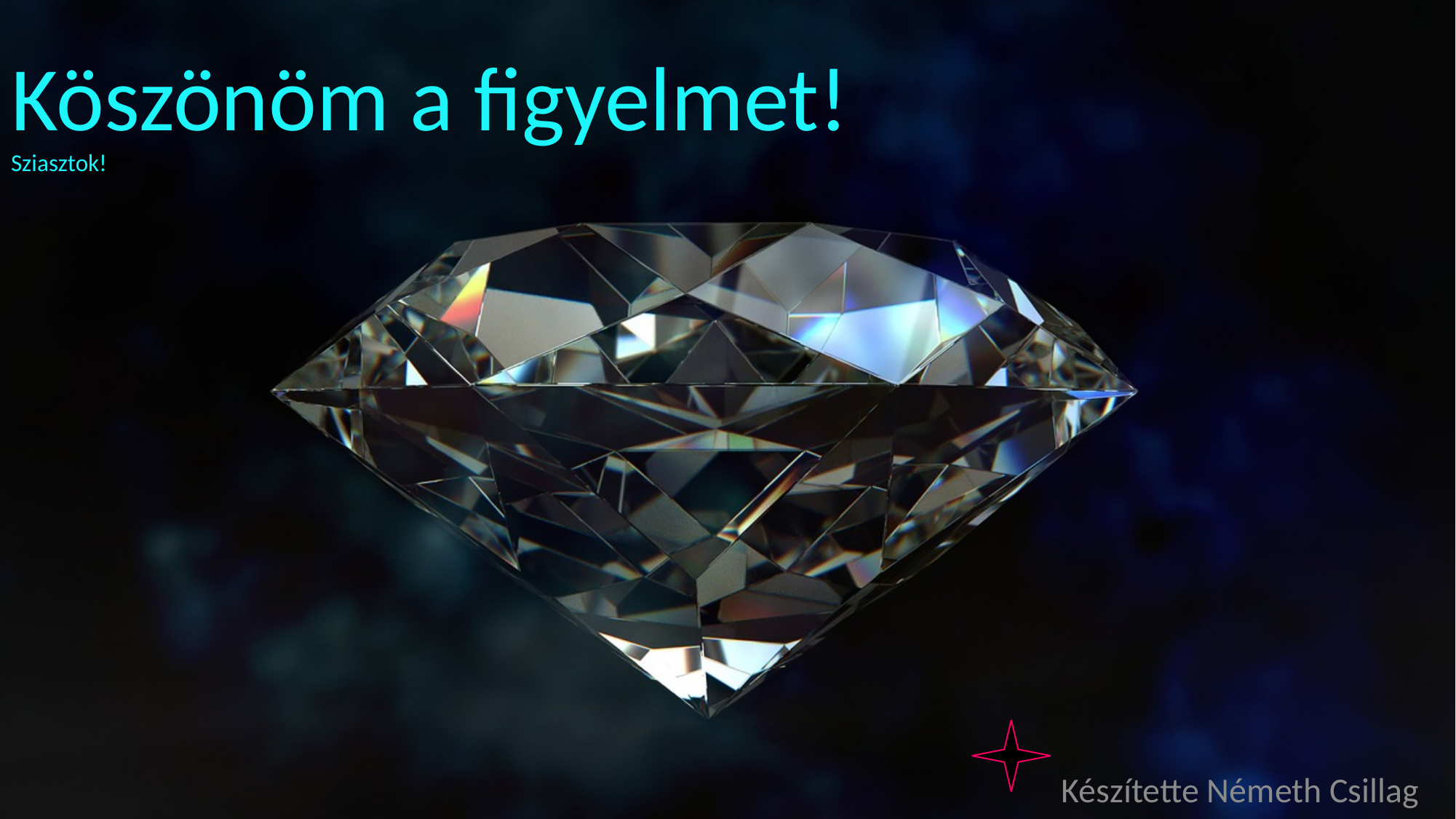

# Köszönöm a figyelmet! Sziasztok!

Készítette Németh Csillag